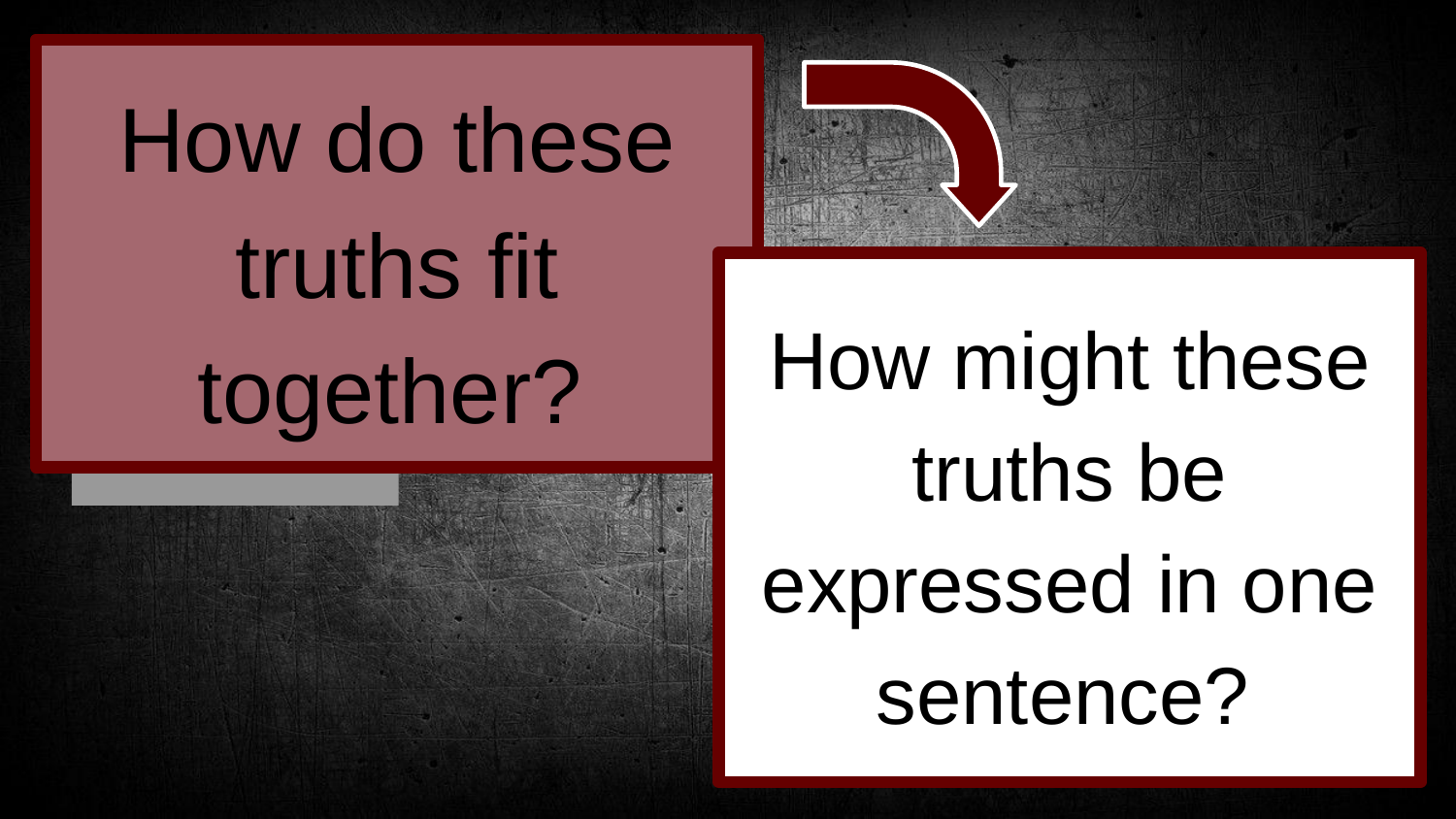

How do these truths fit together?
#
How might these truths be expressed in one sentence?